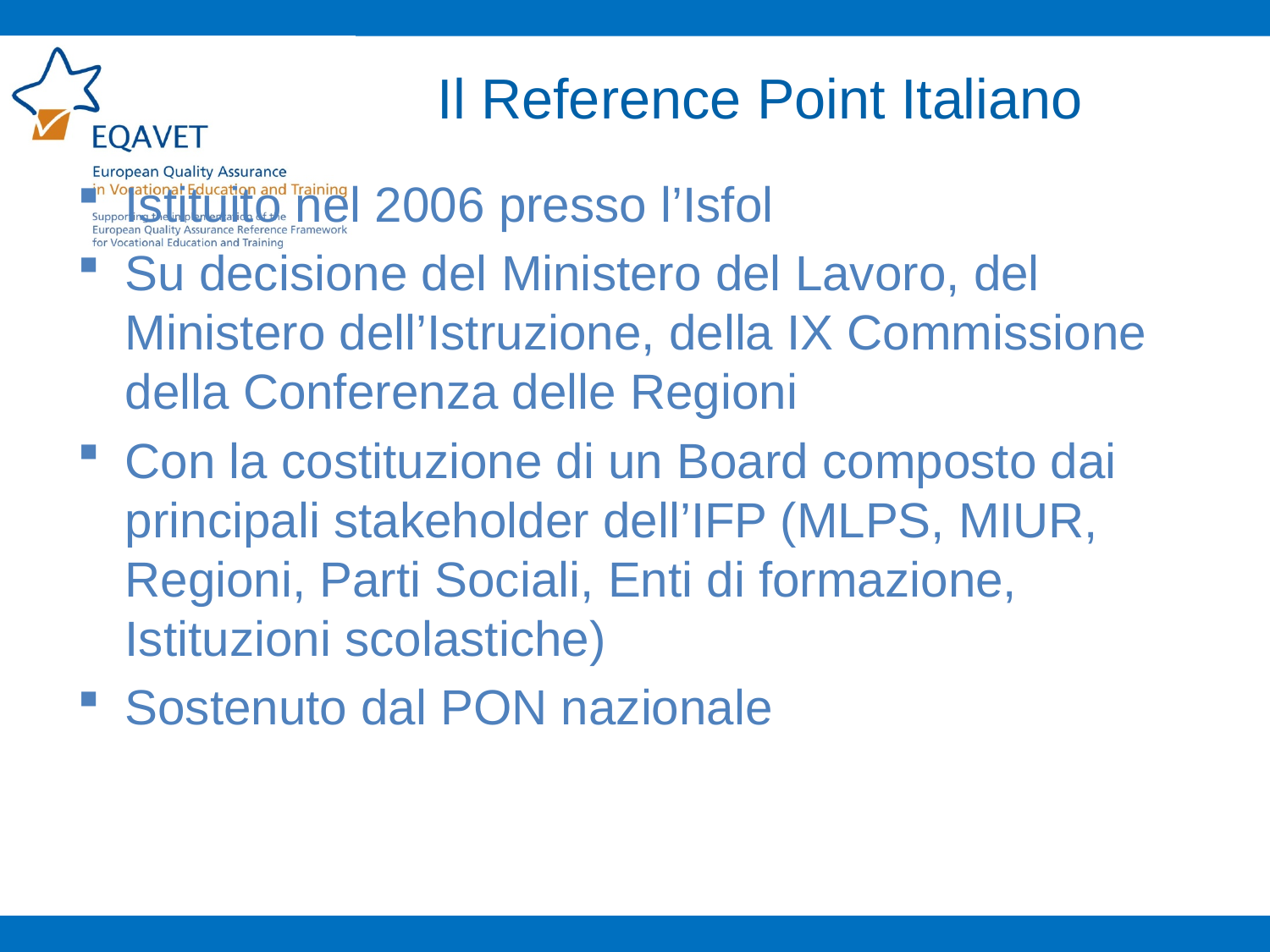

Il Reference Point Italiano
Istituito nel 2006 presso l’Isfol
Su decisione del Ministero del Lavoro, del Ministero dell’Istruzione, della IX Commissione della Conferenza delle Regioni
Con la costituzione di un Board composto dai principali stakeholder dell’IFP (MLPS, MIUR, Regioni, Parti Sociali, Enti di formazione, Istituzioni scolastiche)
Sostenuto dal PON nazionale